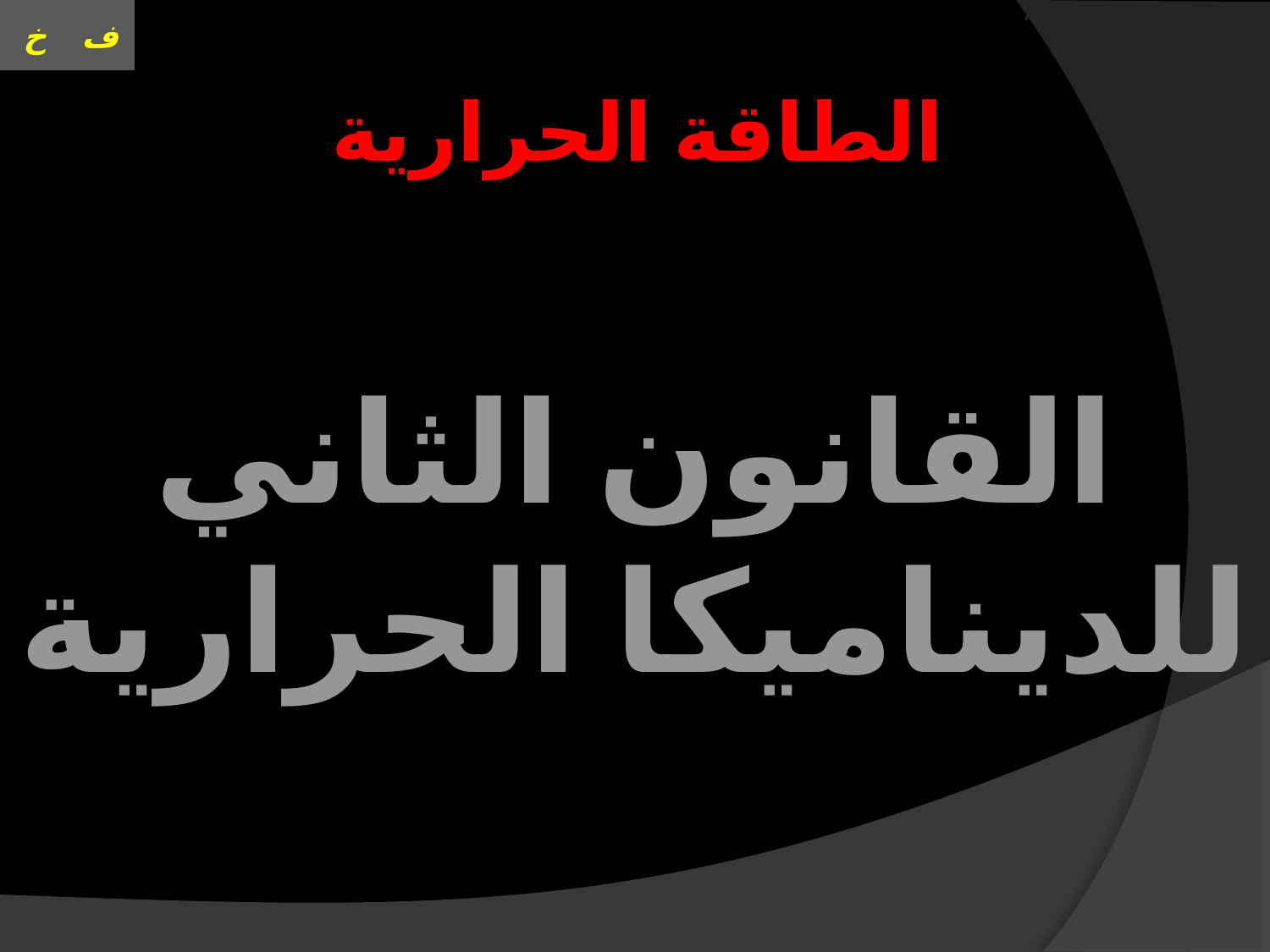

# العنوان الحركة على خط مستقيم
الطاقة الحرارية
القانون الثاني
للديناميكا الحرارية